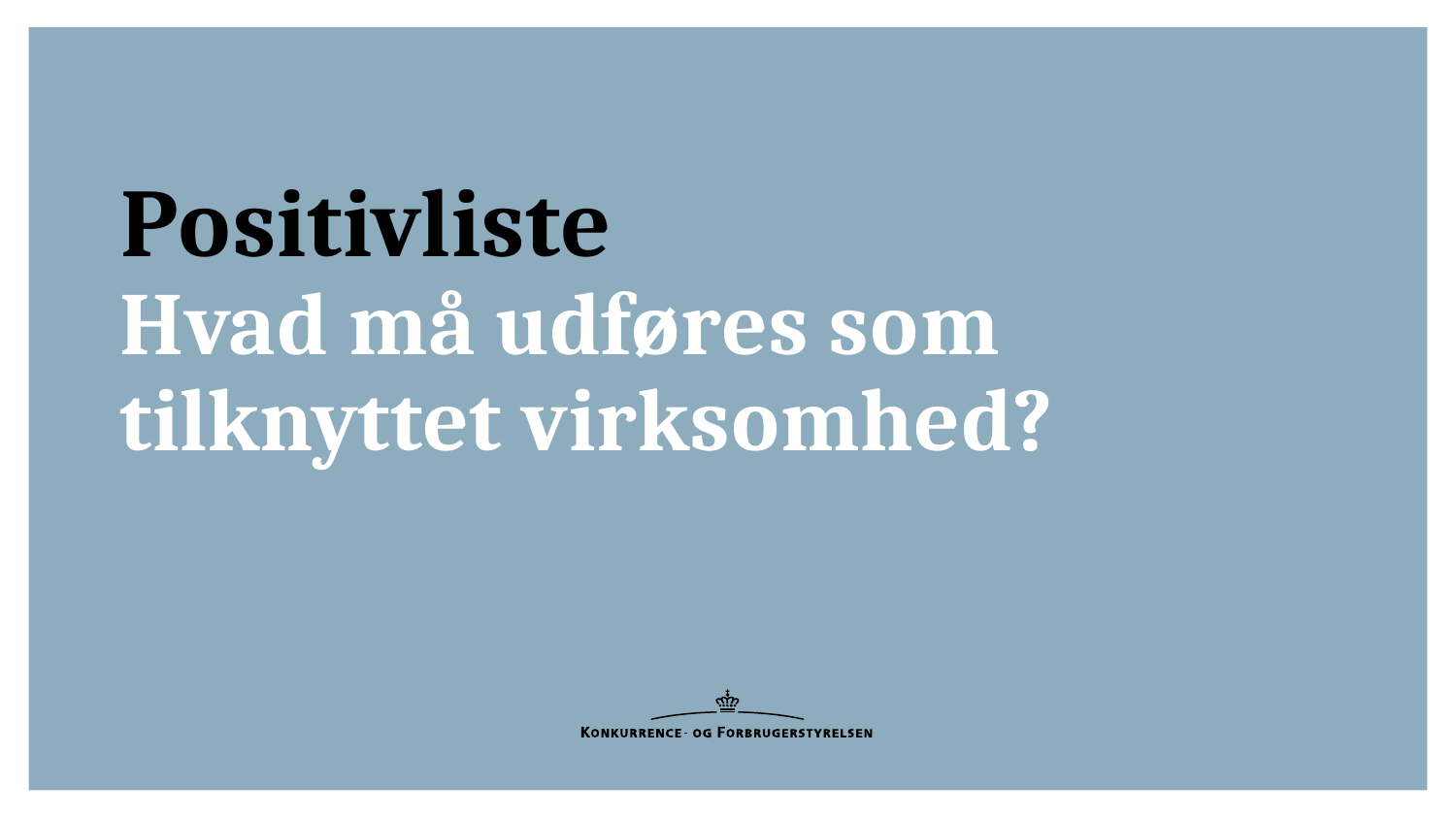

Positivliste
Hvad må udføres som tilknyttet virksomhed?